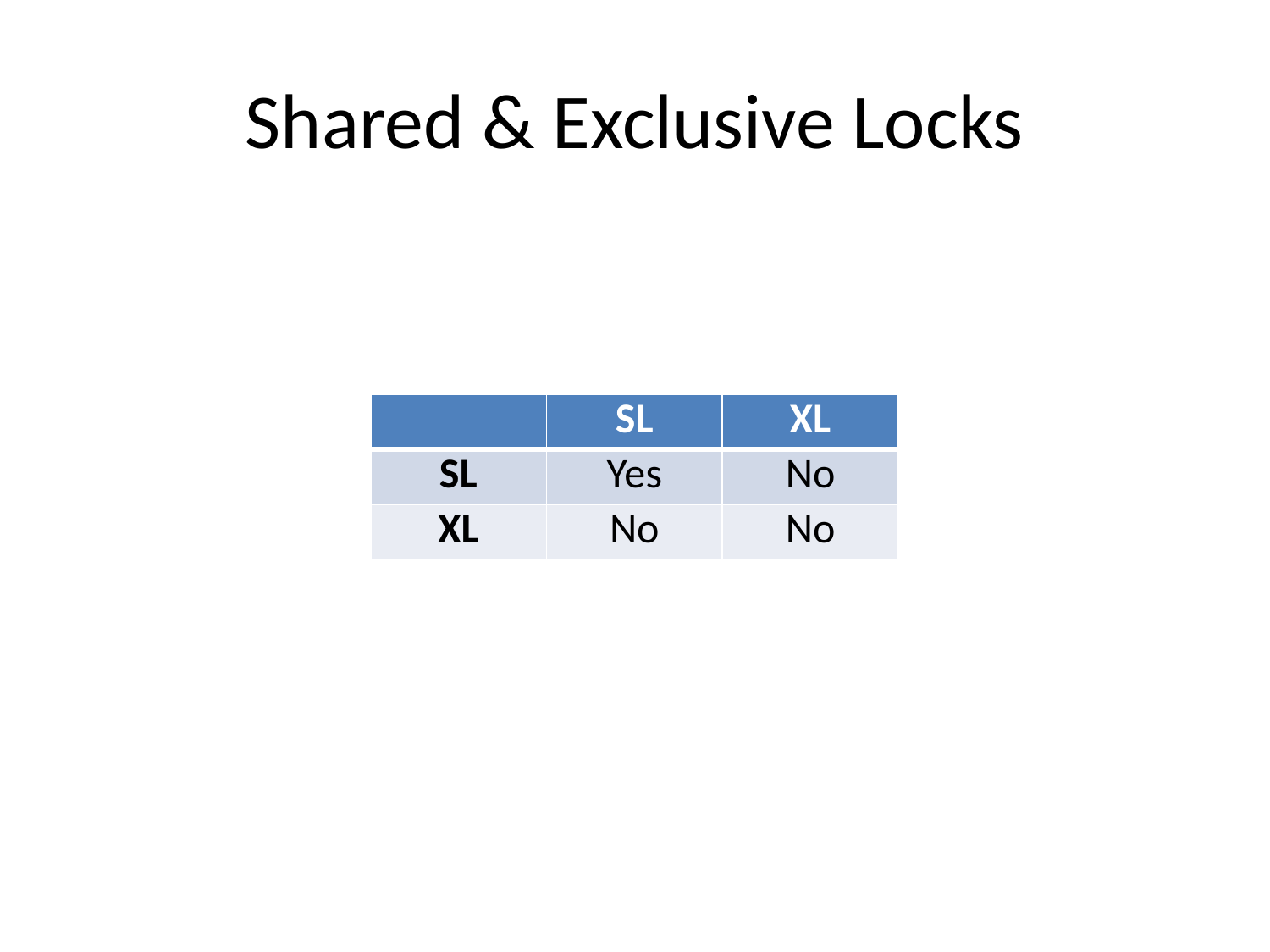

# Shared & Exclusive Locks
|  | SL | XL |
| --- | --- | --- |
| SL | Yes | No |
| XL | No | No |